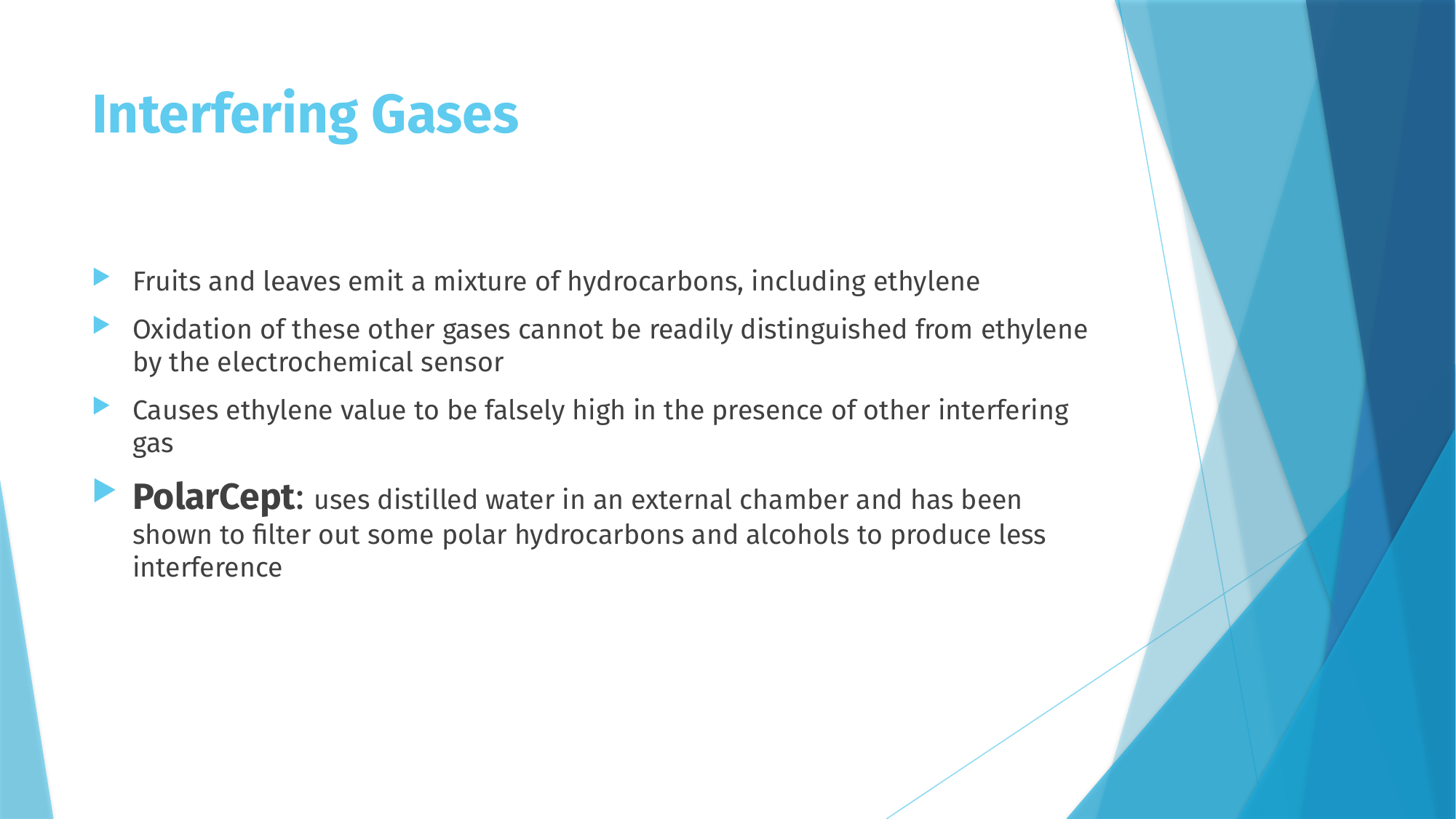

# Interfering Gases
Fruits and leaves emit a mixture of hydrocarbons, including ethylene
Oxidation of these other gases cannot be readily distinguished from ethylene by the electrochemical sensor
Causes ethylene value to be falsely high in the presence of other interfering gas
PolarCept: uses distilled water in an external chamber and has been shown to filter out some polar hydrocarbons and alcohols to produce less interference